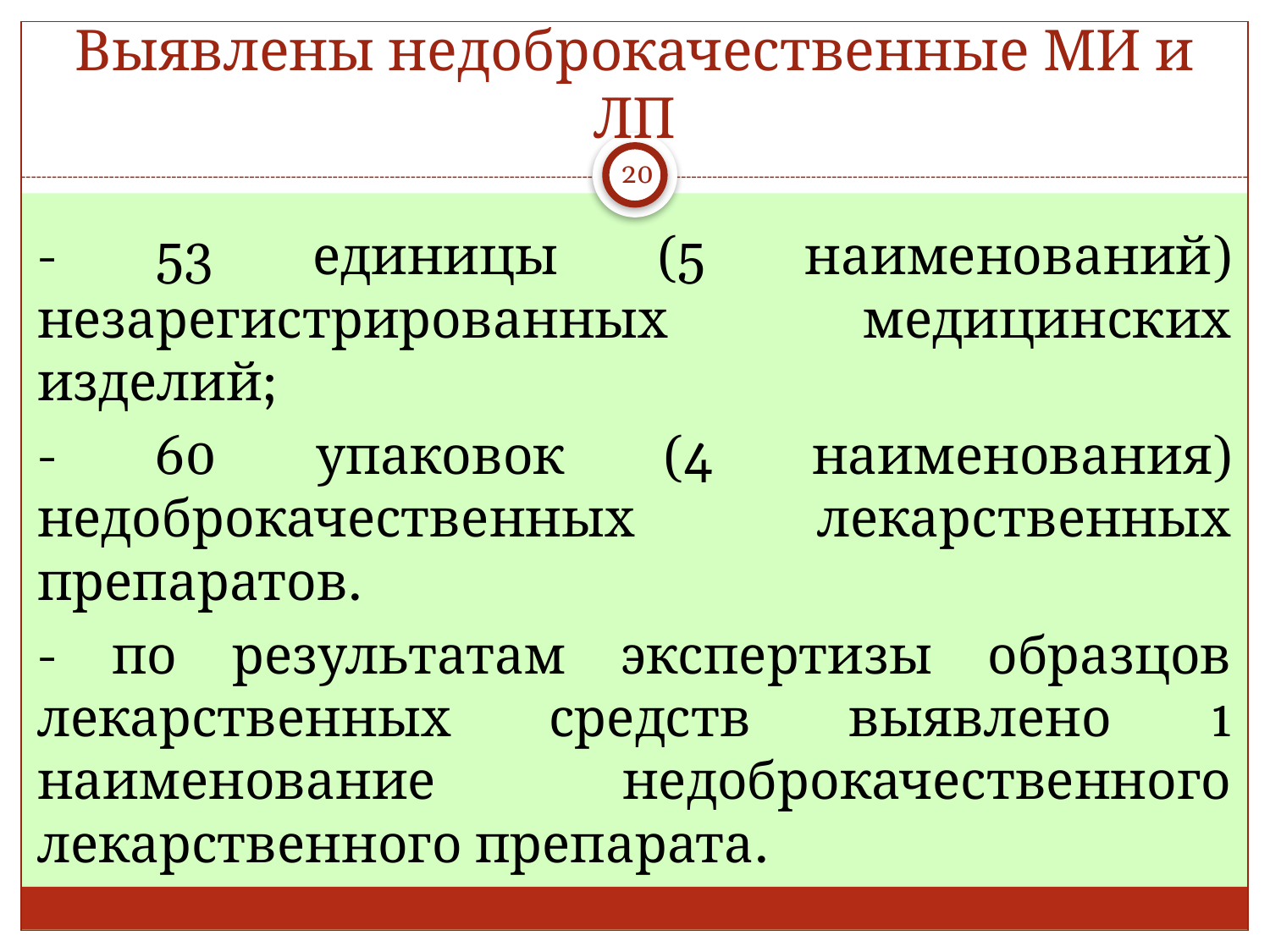

# Выявлены недоброкачественные МИ и ЛП
20
- 53 единицы (5 наименований) незарегистрированных медицинских изделий;
- 60 упаковок (4 наименования) недоброкачественных лекарственных препаратов.
- по результатам экспертизы образцов лекарственных средств выявлено 1 наименование недоброкачественного лекарственного препарата.